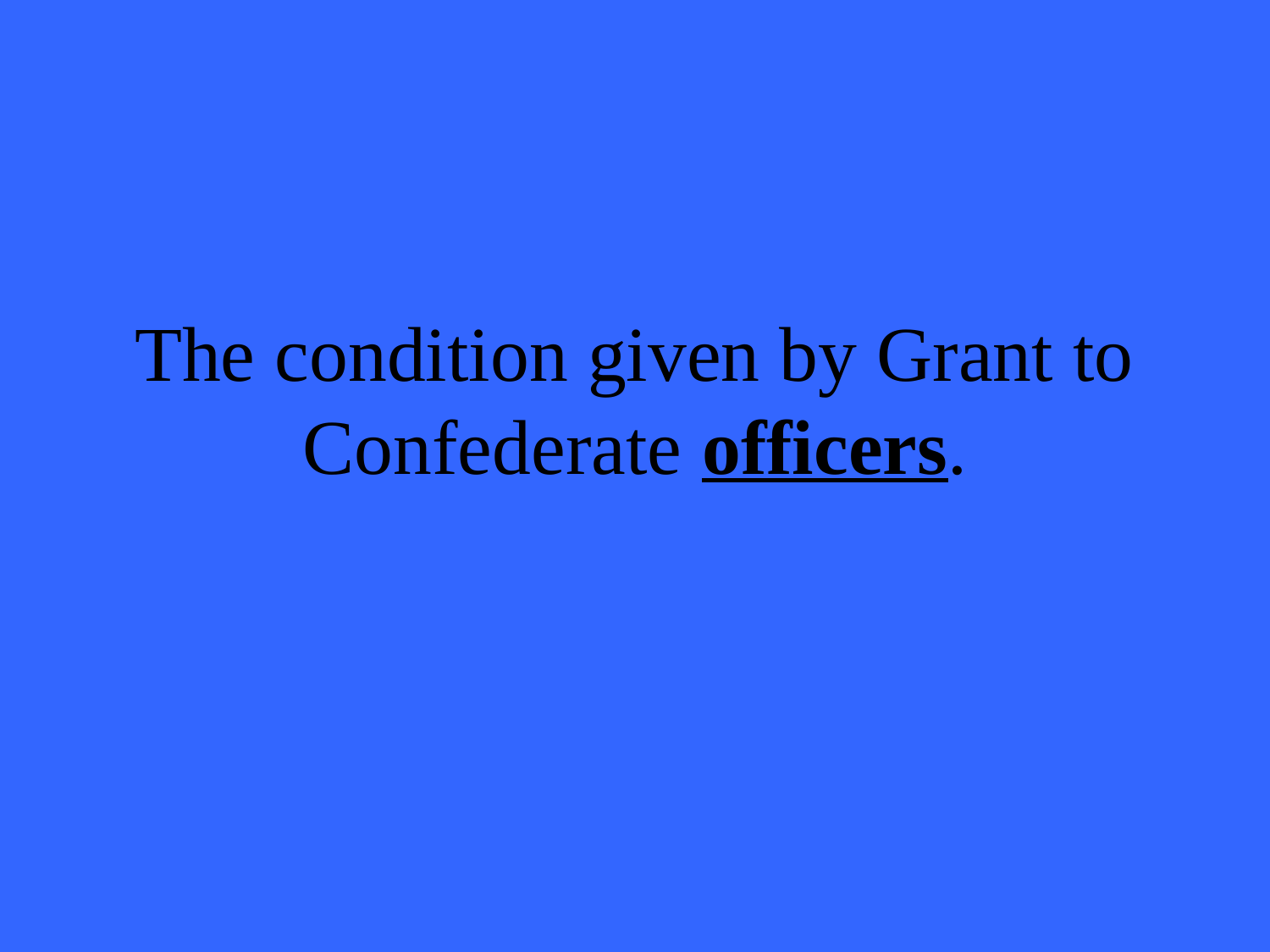

# The condition given by Grant to Confederate officers.